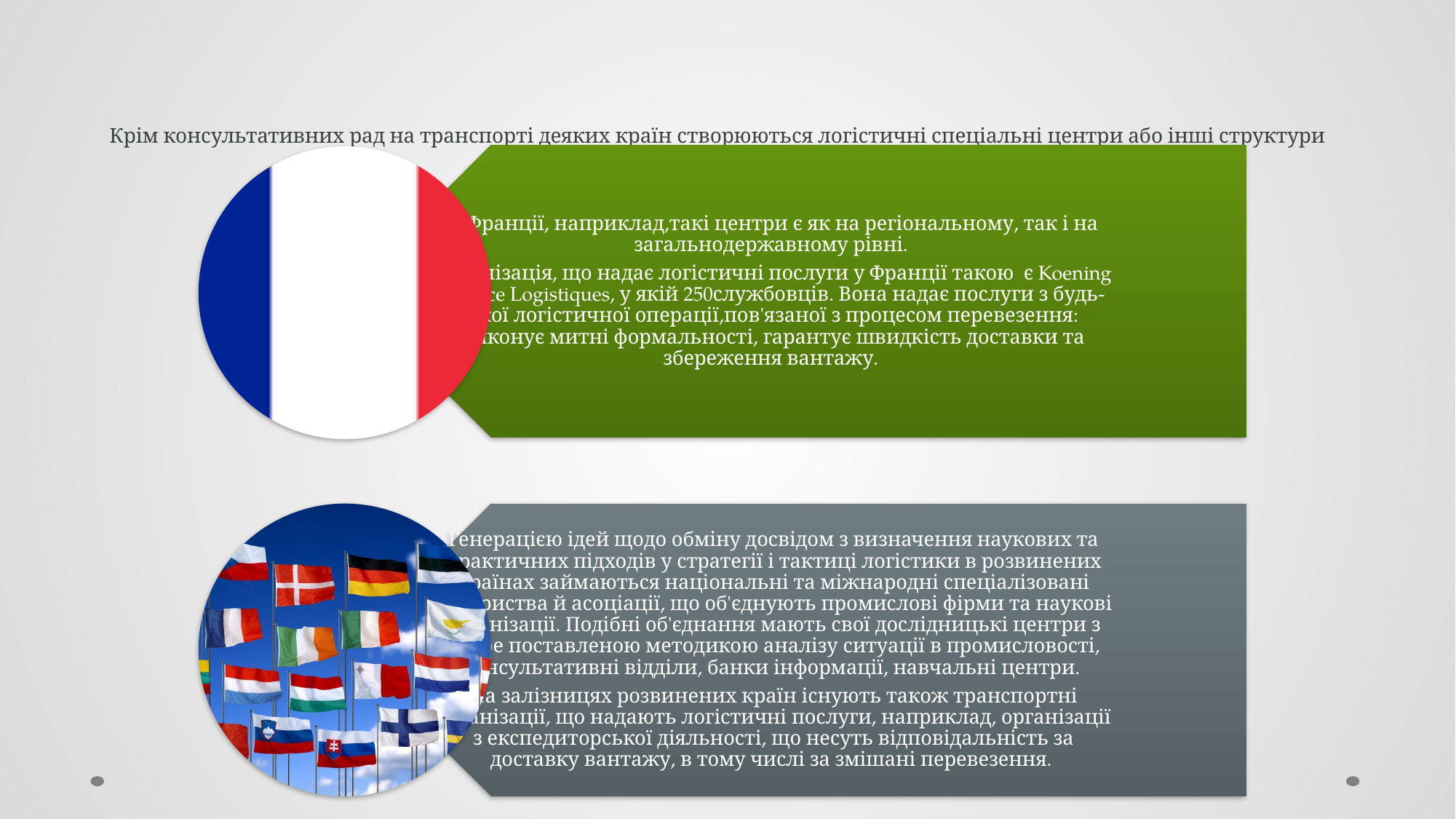

# Крім консультативних рад на транспорті деяких країн створюються логістичні спеціальні центри або інші структури
У Франції, наприклад,такі центри є як на регіональному, так і на загальнодержавному рівні.
Організація, що надає логістичні послуги у Франції такою  є Koening Service Logistiques, у якій 250службовців. Вона надає послуги з будь-якої логістичної операції,пов'язаної з процесом перевезення: виконує митні формальності, гарантує швидкість доставки та збереження вантажу.
Генерацією ідей щодо обміну досвідом з визначення наукових та практичних підходів у стратегії і тактиці логістики в розвинених країнах займаються національні та міжнародні спеціалізовані товариства й асоціації, що об'єднують промислові фірми та наукові організації. Подібні об'єднання мають свої дослідницькі центри з добре поставленою методикою аналізу ситуації в промисловості, консультативні відділи, банки інформації, навчальні центри.
На залізницях розвинених країн існують також транспортні організації, що надають логістичні послуги, наприклад, організації з експедиторської діяльності, що несуть відповідальність за доставку вантажу, в тому числі за змішані перевезення.